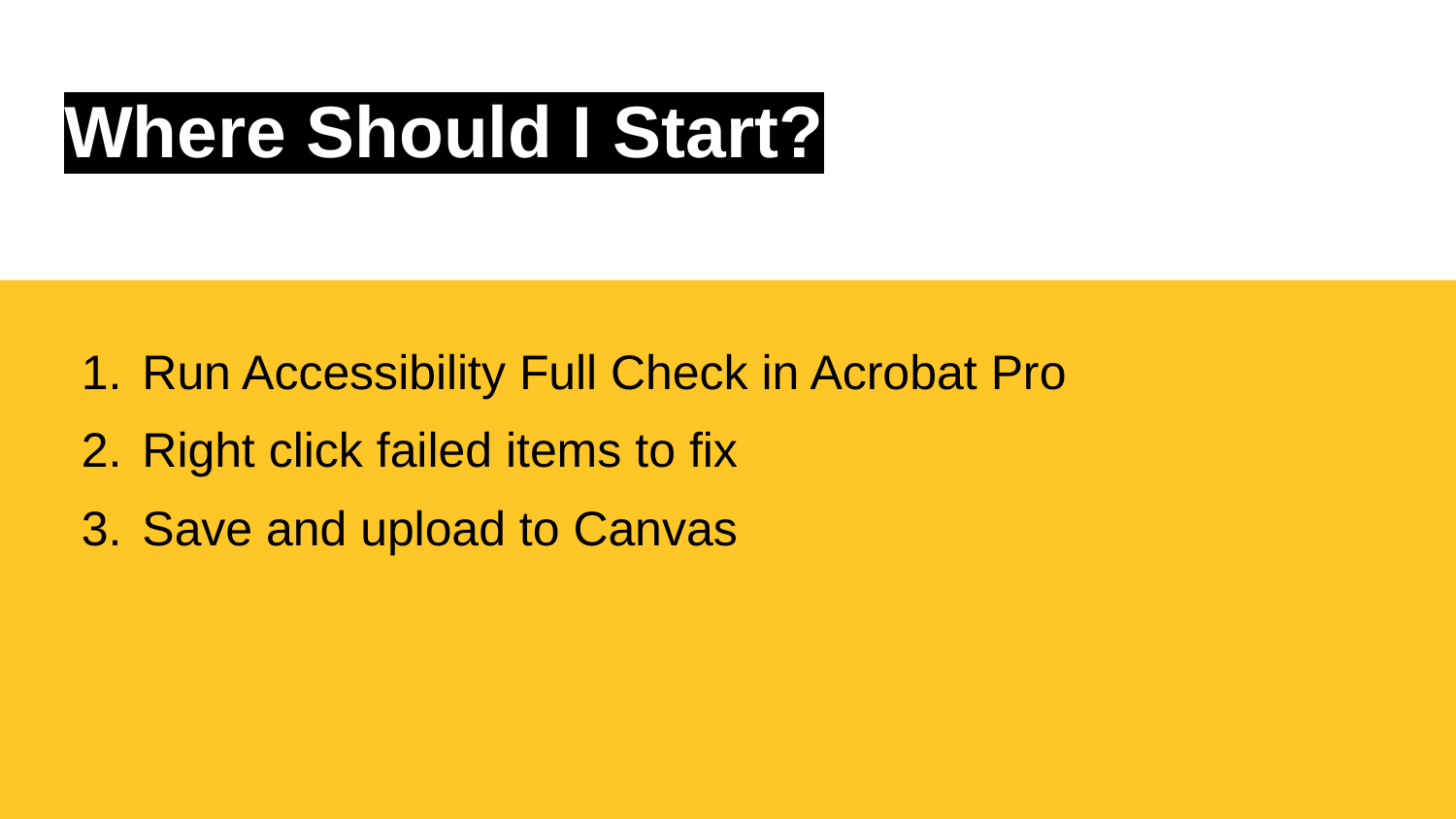

# Where Should I Start?
Run Accessibility Full Check in Acrobat Pro
Right click failed items to fix
Save and upload to Canvas